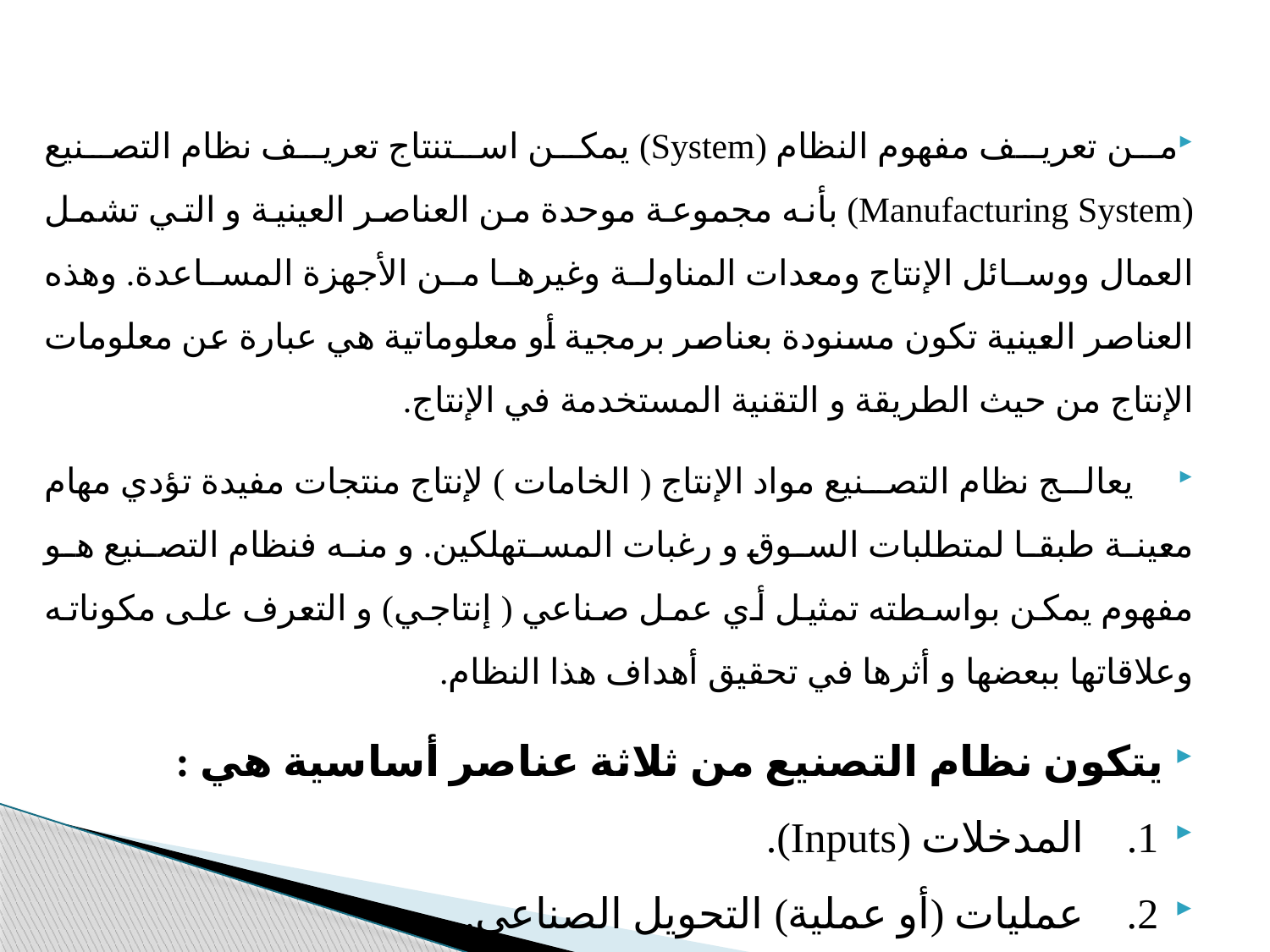

من تعريف مفهوم النظام (System) يمكن استنتاج تعريف نظام التصنيع (Manufacturing System) بأنه مجموعة موحدة من العناصر العينية و التي تشمل العمال ووسائل الإنتاج ومعدات المناولة وغيرها من الأجهزة المساعدة. وهذه العناصر العينية تكون مسنودة بعناصر برمجية أو معلوماتية هي عبارة عن معلومات الإنتاج من حيث الطريقة و التقنية المستخدمة في الإنتاج.
     يعالج نظام التصنيع مواد الإنتاج ( الخامات ) لإنتاج منتجات مفيدة تؤدي مهام معينة طبقا لمتطلبات السوق و رغبات المستهلكين. و منه فنظام التصنيع هو مفهوم يمكن بواسطته تمثيل أي عمل صناعي ( إنتاجي) و التعرف على مكوناته وعلاقاتها ببعضها و أثرها في تحقيق أهداف هذا النظام.
 يتكون نظام التصنيع من ثلاثة عناصر أساسية هي :
1.    المدخلات (Inputs).
2.    عمليات (أو عملية) التحويل الصناعي.
3.    المخرجات (Outputs).